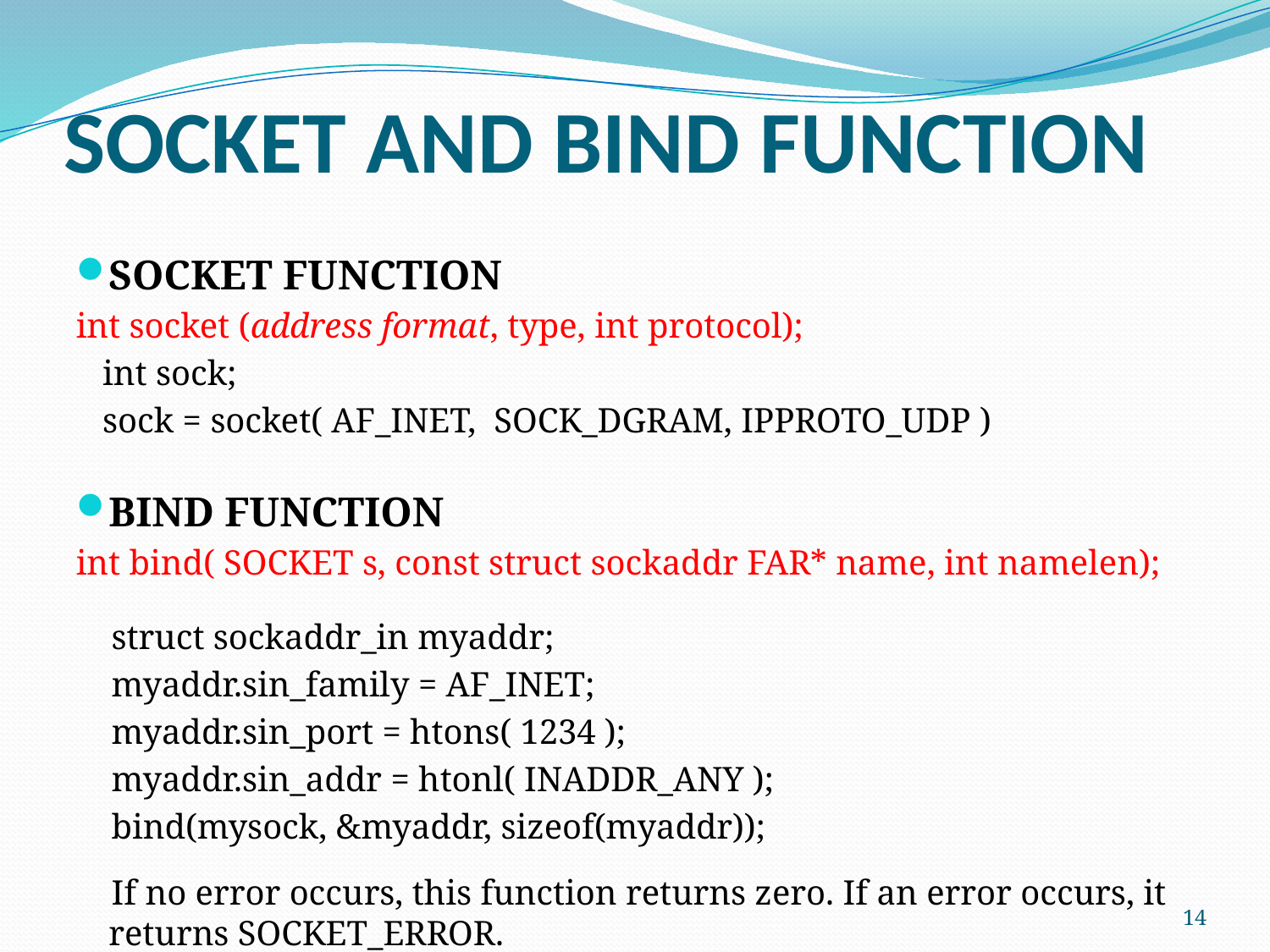

# SOCKET AND BIND FUNCTION
SOCKET FUNCTION
int socket (address format, type, int protocol);
   int sock;
   sock = socket( AF_INET,  SOCK_DGRAM, IPPROTO_UDP )

BIND FUNCTION
int bind( SOCKET s, const struct sockaddr FAR* name, int namelen);

    struct sockaddr_in myaddr;
    myaddr.sin_family = AF_INET;
    myaddr.sin_port = htons( 1234 );
    myaddr.sin_addr = htonl( INADDR_ANY );
    bind(mysock, &myaddr, sizeof(myaddr));

    If no error occurs, this function returns zero. If an error occurs, it returns SOCKET_ERROR.

14